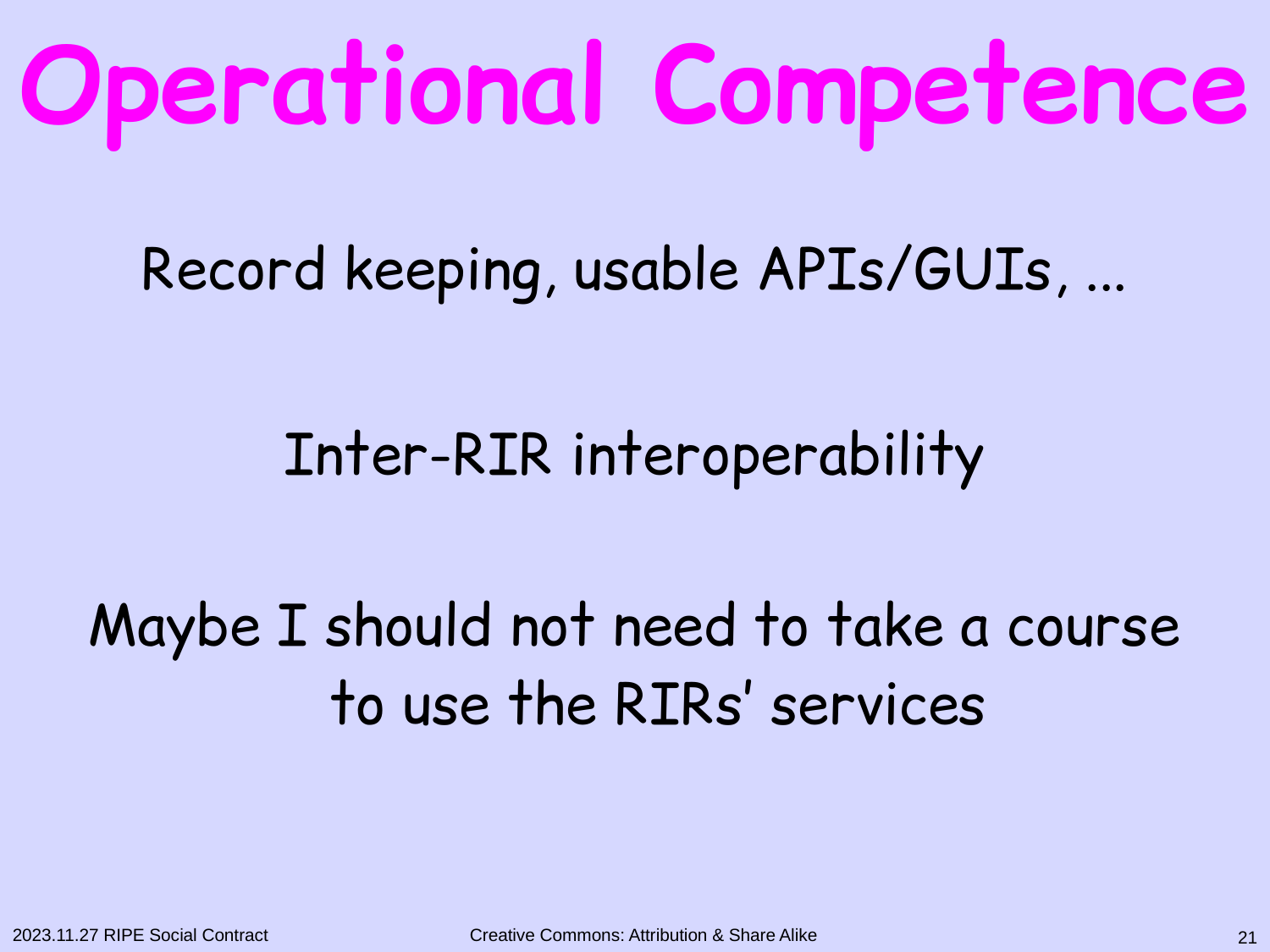

# Operational Competence
Record keeping, usable APIs/GUIs, ...

Inter-RIR interoperability
Maybe I should not need to take a course to use the RIRs’ services
21
2023.11.27 RIPE Social Contract
Creative Commons: Attribution & Share Alike